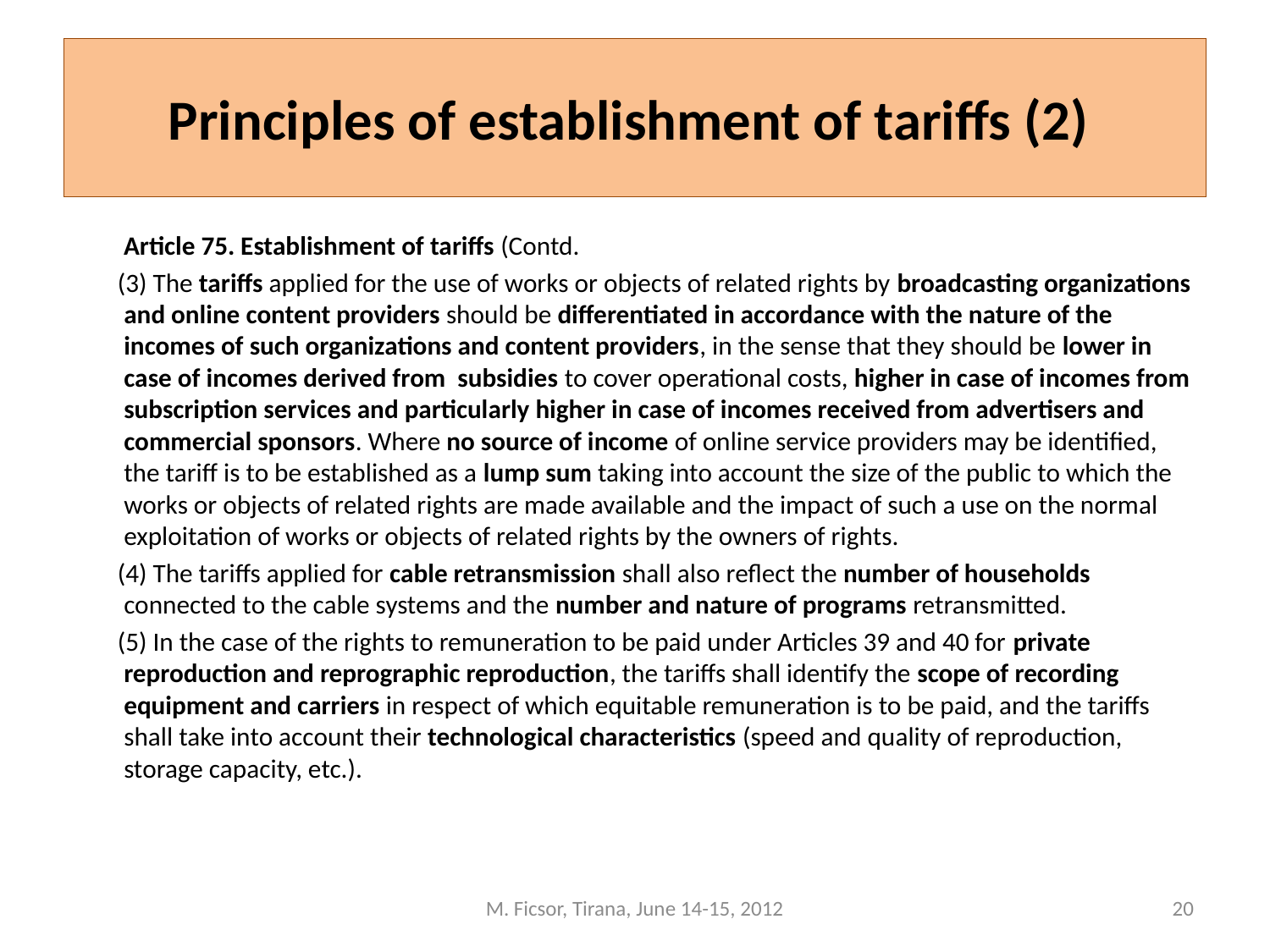

# Principles of establishment of tariffs (2)
        Article 75. Establishment of tariffs (Contd.
       (3) The tariffs applied for the use of works or objects of related rights by broadcasting organizations and online content providers should be differentiated in accordance with the nature of the incomes of such organizations and content providers, in the sense that they should be lower in case of incomes derived from  subsidies to cover operational costs, higher in case of incomes from subscription services and particularly higher in case of incomes received from advertisers and commercial sponsors. Where no source of income of online service providers may be identified, the tariff is to be established as a lump sum taking into account the size of the public to which the works or objects of related rights are made available and the impact of such a use on the normal exploitation of works or objects of related rights by the owners of rights.
       (4) The tariffs applied for cable retransmission shall also reflect the number of households connected to the cable systems and the number and nature of programs retransmitted.
       (5) In the case of the rights to remuneration to be paid under Articles 39 and 40 for private reproduction and reprographic reproduction, the tariffs shall identify the scope of recording equipment and carriers in respect of which equitable remuneration is to be paid, and the tariffs shall take into account their technological characteristics (speed and quality of reproduction, storage capacity, etc.).

M. Ficsor, Tirana, June 14-15, 2012
20